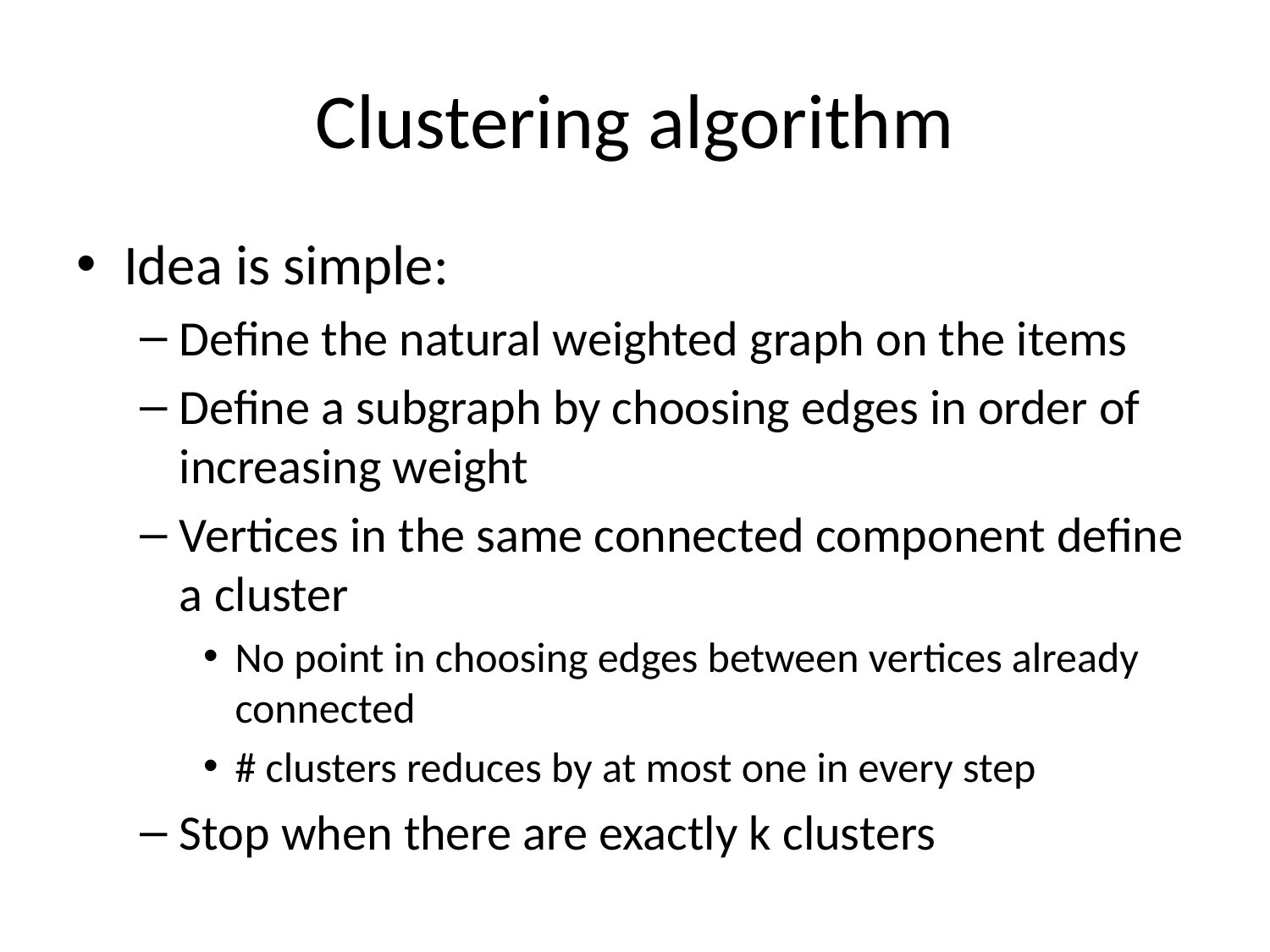

# Clustering algorithm
Idea is simple:
Define the natural weighted graph on the items
Define a subgraph by choosing edges in order of increasing weight
Vertices in the same connected component define a cluster
No point in choosing edges between vertices already connected
# clusters reduces by at most one in every step
Stop when there are exactly k clusters